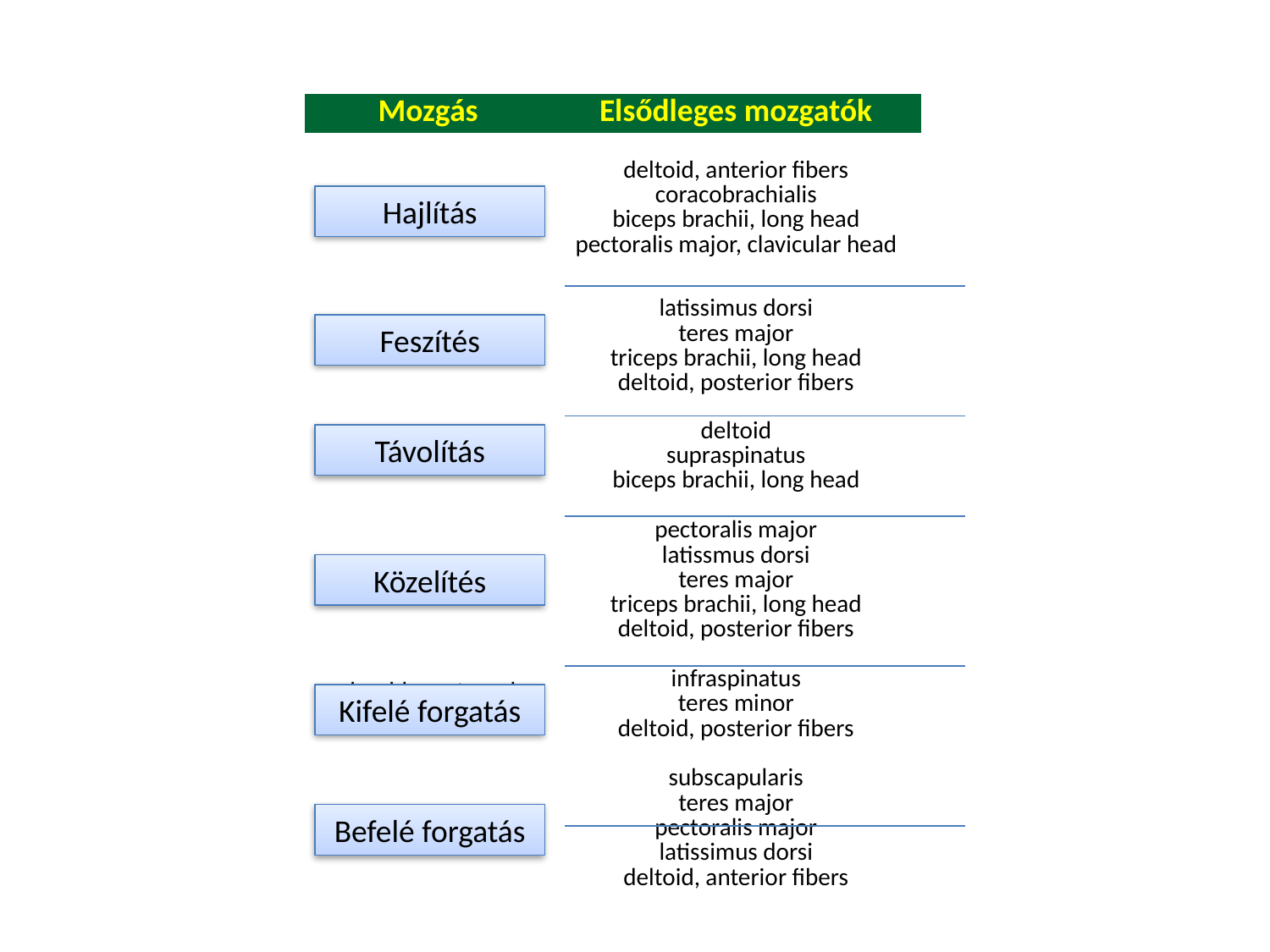

|  |  |
| --- | --- |
| Mozgás | Elsődleges mozgatók |
| shoulder flexion | deltoid, anterior fibers coracobrachialis biceps brachii, long head pectoralis major, clavicular head |
| shoulder extension | latissimus dorsi teres major triceps brachii, long head deltoid, posterior fibers |
| shoulder abduction | deltoid supraspinatus biceps brachii, long head |
| shoulder adduction | pectoralis major latissmus dorsi teres major triceps brachii, long head deltoid, posterior fibers |
| shoulder external rotation | infraspinatus teres minor deltoid, posterior fibers |
| shoulder internal rotation | subscapularis teres major pectoralis major latissimus dorsi deltoid, anterior fibers |
Hajlítás
Feszítés
Távolítás
Közelítés
Kifelé forgatás
Befelé forgatás